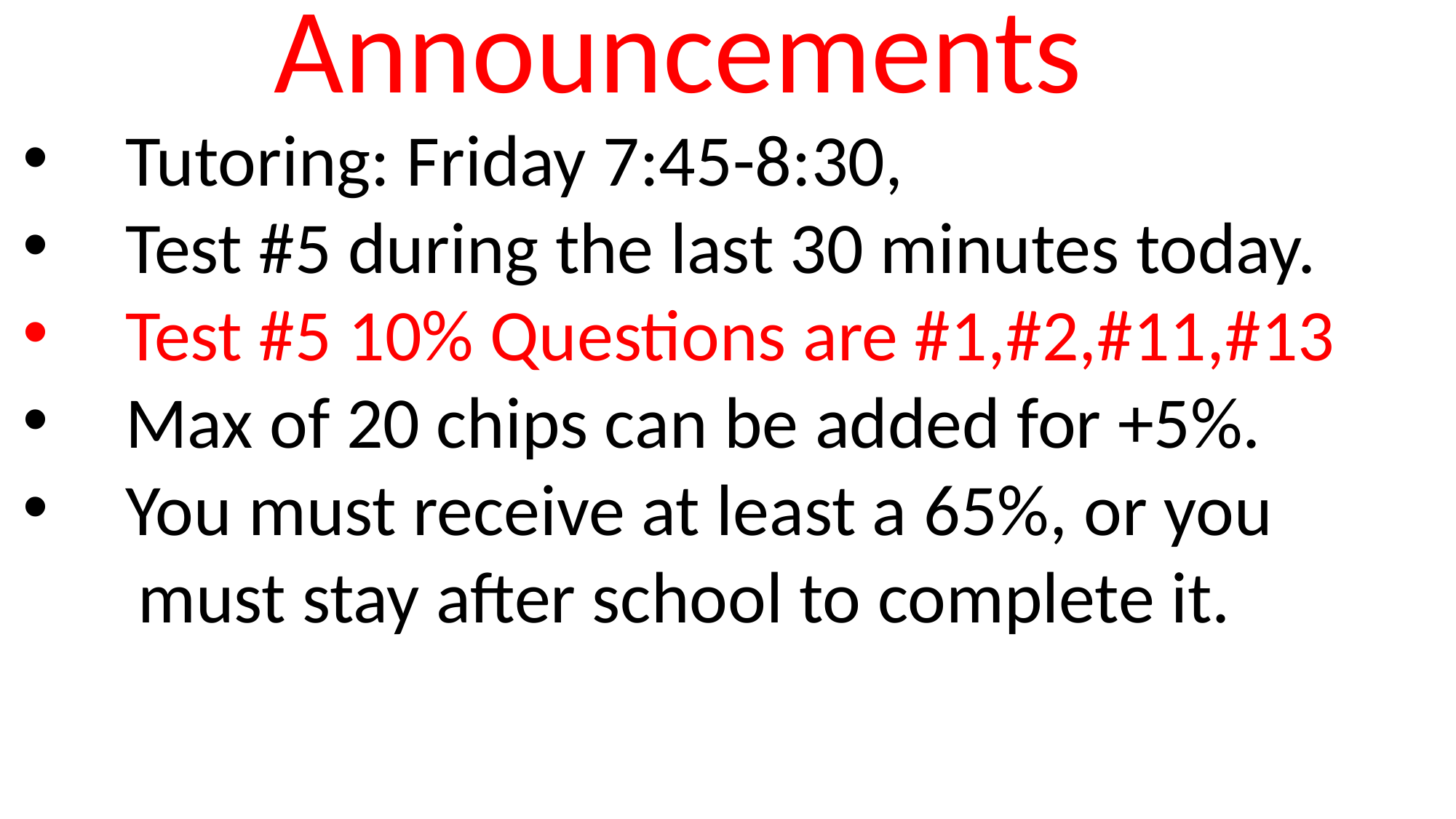

# Announcements
Tutoring: Friday 7:45-8:30,
Test #5 during the last 30 minutes today.
Test #5 10% Questions are #1,#2,#11,#13
Max of 20 chips can be added for +5%.
You must receive at least a 65%, or you
       must stay after school to complete it.